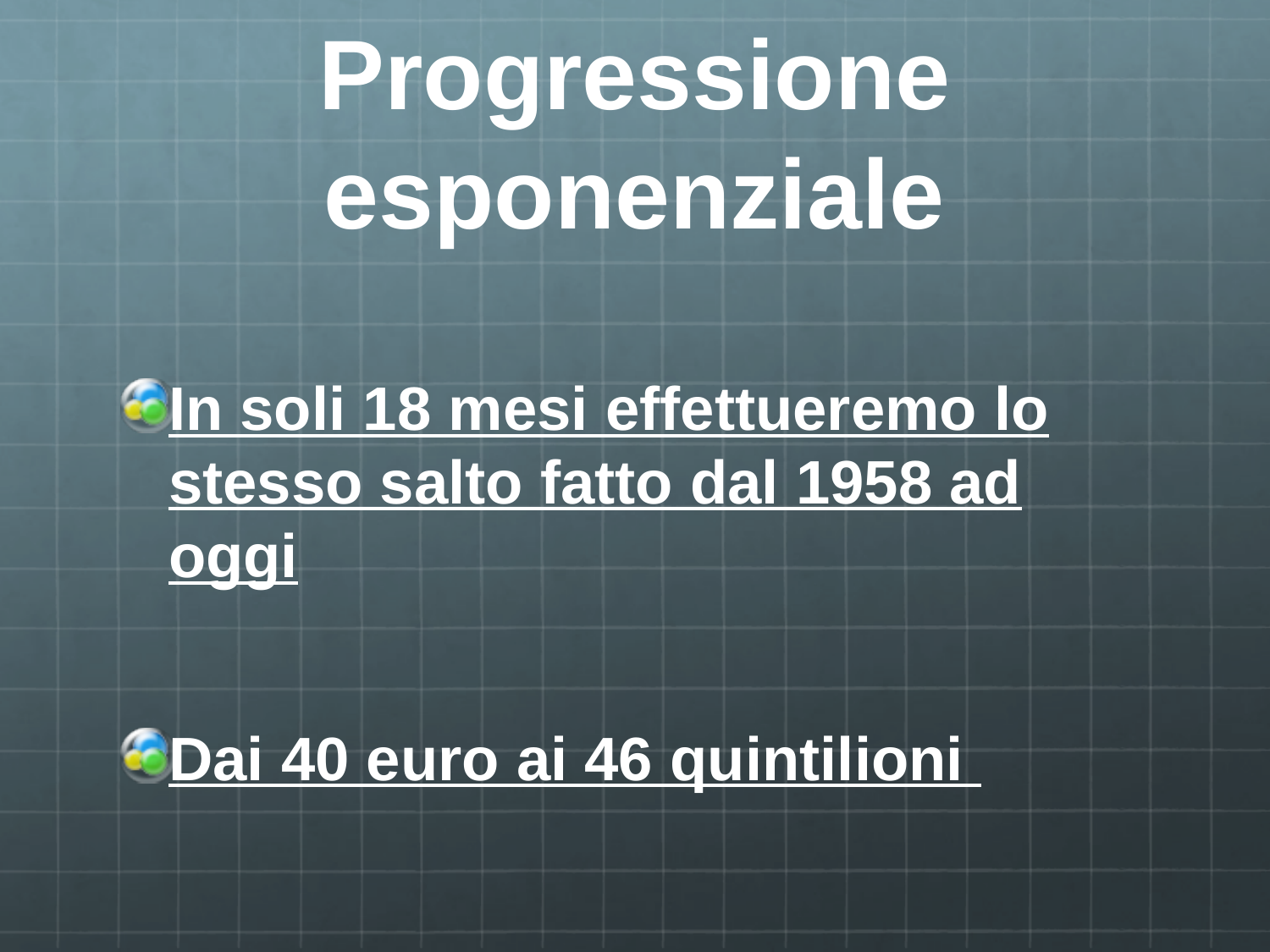

# Progressione esponenziale

In soli 18 mesi effettueremo lo stesso salto fatto dal 1958 ad oggi

Dai 40 euro ai 46 quintilioni